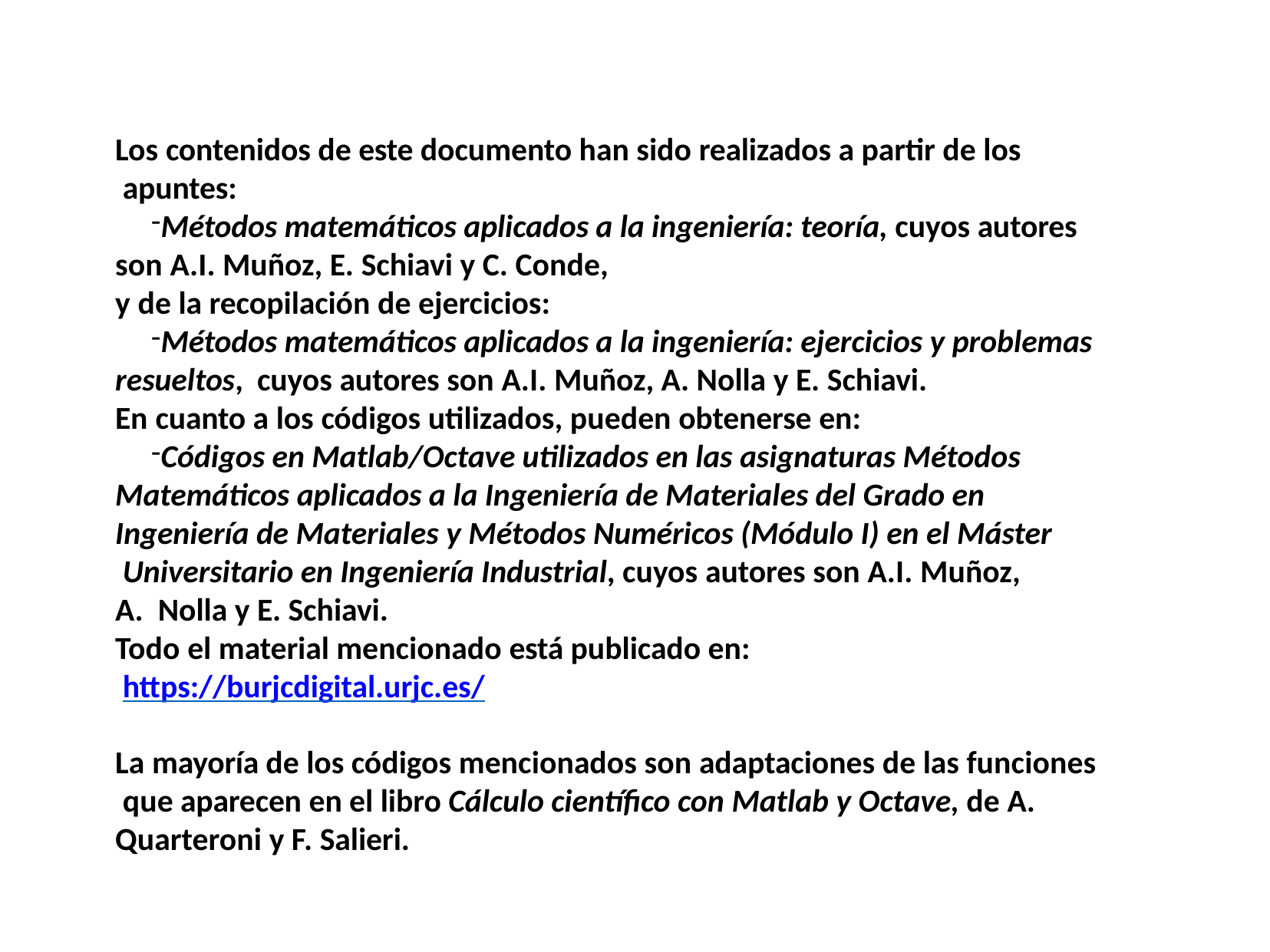

Los contenidos de este documento han sido realizados a partir de los  apuntes:
Métodos matemáticos aplicados a la ingeniería: teoría, cuyos autores  son A.I. Muñoz, E. Schiavi y C. Conde,
y de la recopilación de ejercicios:
Métodos matemáticos aplicados a la ingeniería: ejercicios y problemas  resueltos, cuyos autores son A.I. Muñoz, A. Nolla y E. Schiavi.
En cuanto a los códigos utilizados, pueden obtenerse en:
Códigos en Matlab/Octave utilizados en las asignaturas Métodos  Matemáticos aplicados a la Ingeniería de Materiales del Grado en  Ingeniería de Materiales y Métodos Numéricos (Módulo I) en el Máster  Universitario en Ingeniería Industrial, cuyos autores son A.I. Muñoz, A.  Nolla y E. Schiavi.
Todo el material mencionado está publicado en:  https://burjcdigital.urjc.es/

La mayoría de los códigos mencionados son adaptaciones de las funciones  que aparecen en el libro Cálculo científico con Matlab y Octave, de A.  Quarteroni y F. Salieri.